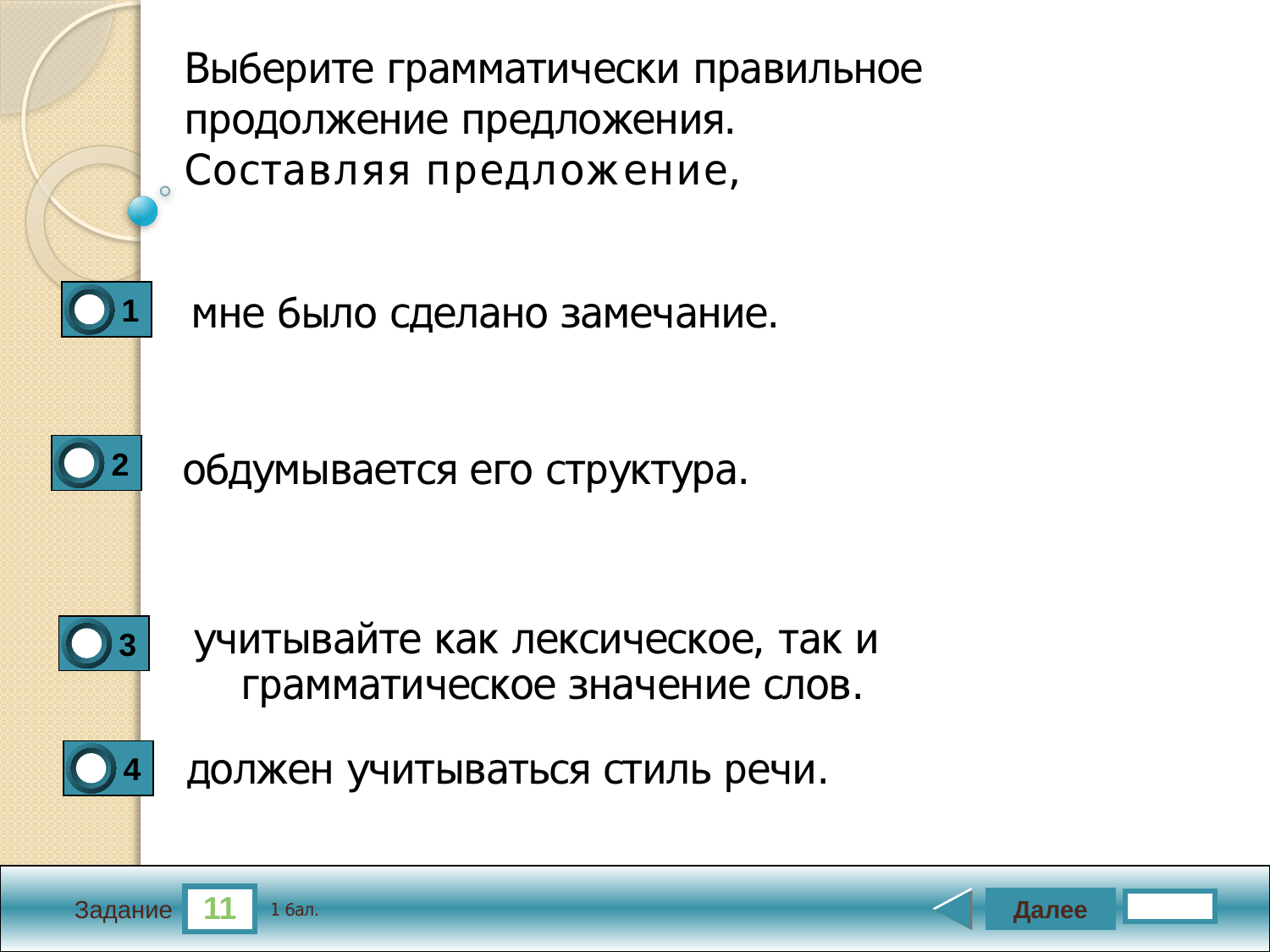

Выберите грамматически правильное продолжение пред­ложения.
Составляя предложение,
мне было сделано замечание.
1
0

2
0

обдумывается его структура.
учитывайте как лексическое, так и грамматическое значе­ние слов.
3
0

должен учитываться стиль речи.
4
0

11

Далее

1 бал.
Задание